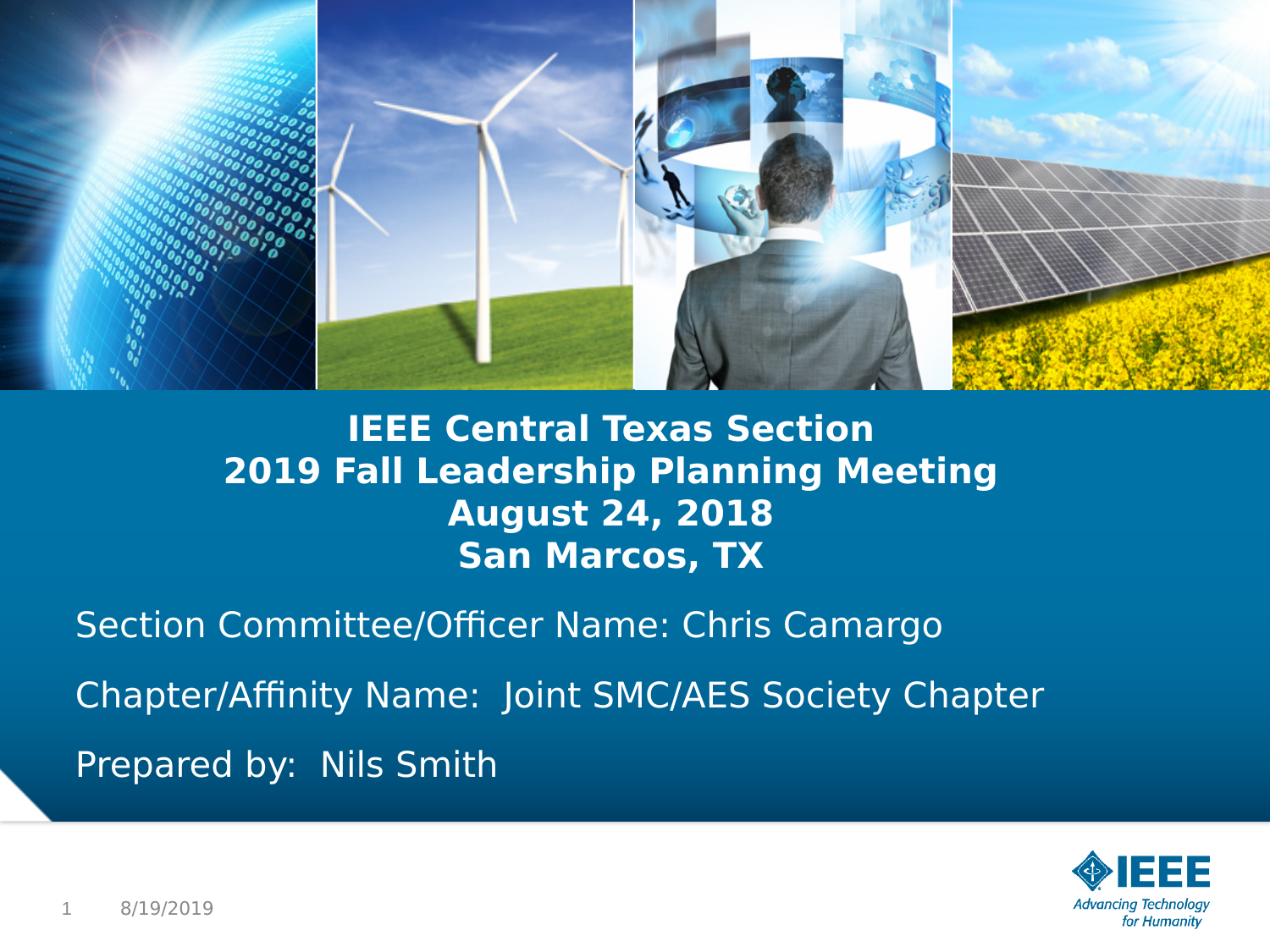

# IEEE Central Texas Section 2019 Fall Leadership Planning Meeting August 24, 2018 San Marcos, TX
Section Committee/Officer Name: Chris Camargo
Chapter/Affinity Name:  Joint SMC/AES Society Chapter
Prepared by:  Nils Smith

1
8/19/2019